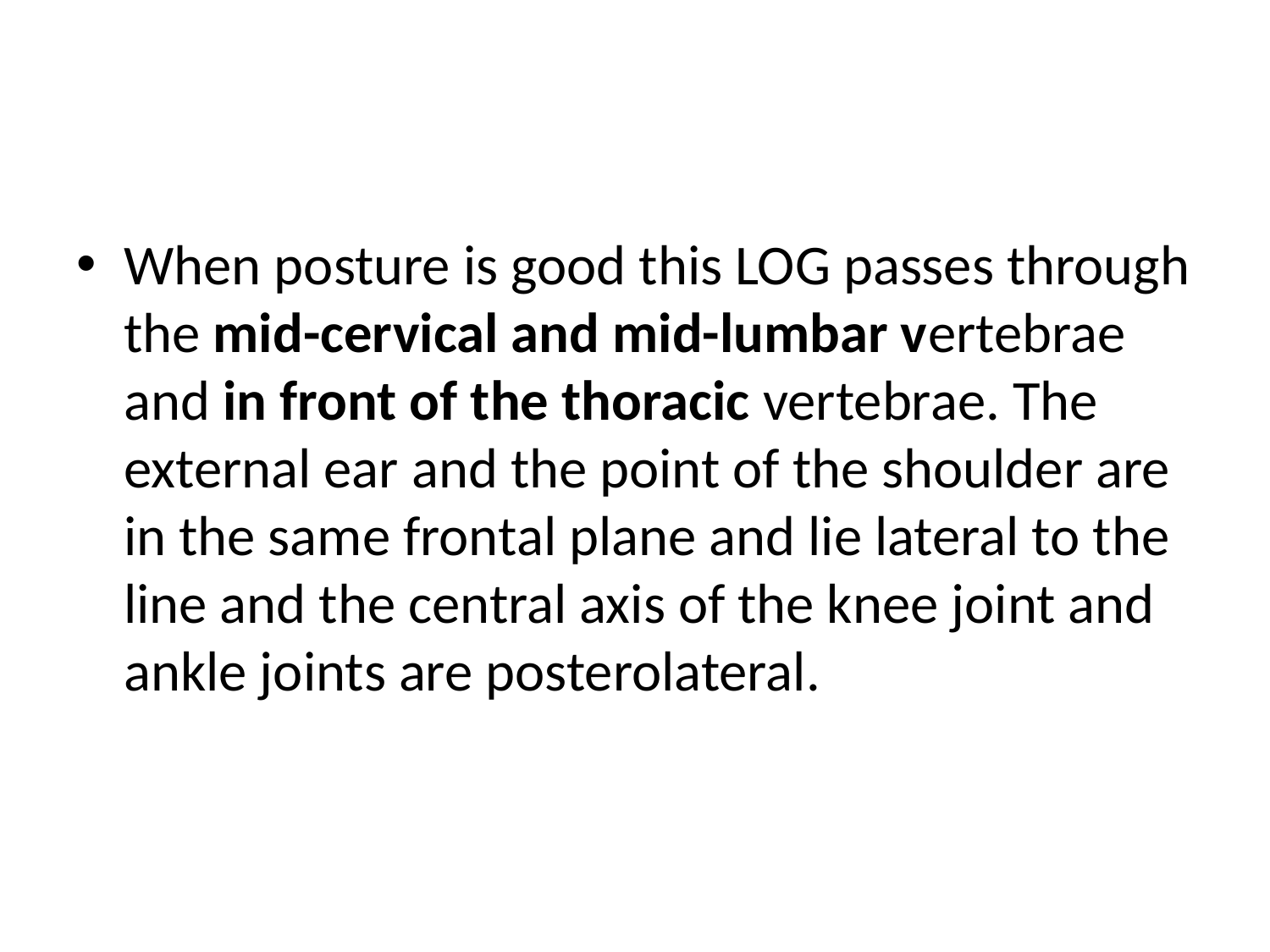

When posture is good this LOG passes through the mid-cervical and mid-lumbar vertebrae and in front of the thoracic vertebrae. The external ear and the point of the shoulder are in the same frontal plane and lie lateral to the line and the central axis of the knee joint and ankle joints are posterolateral.